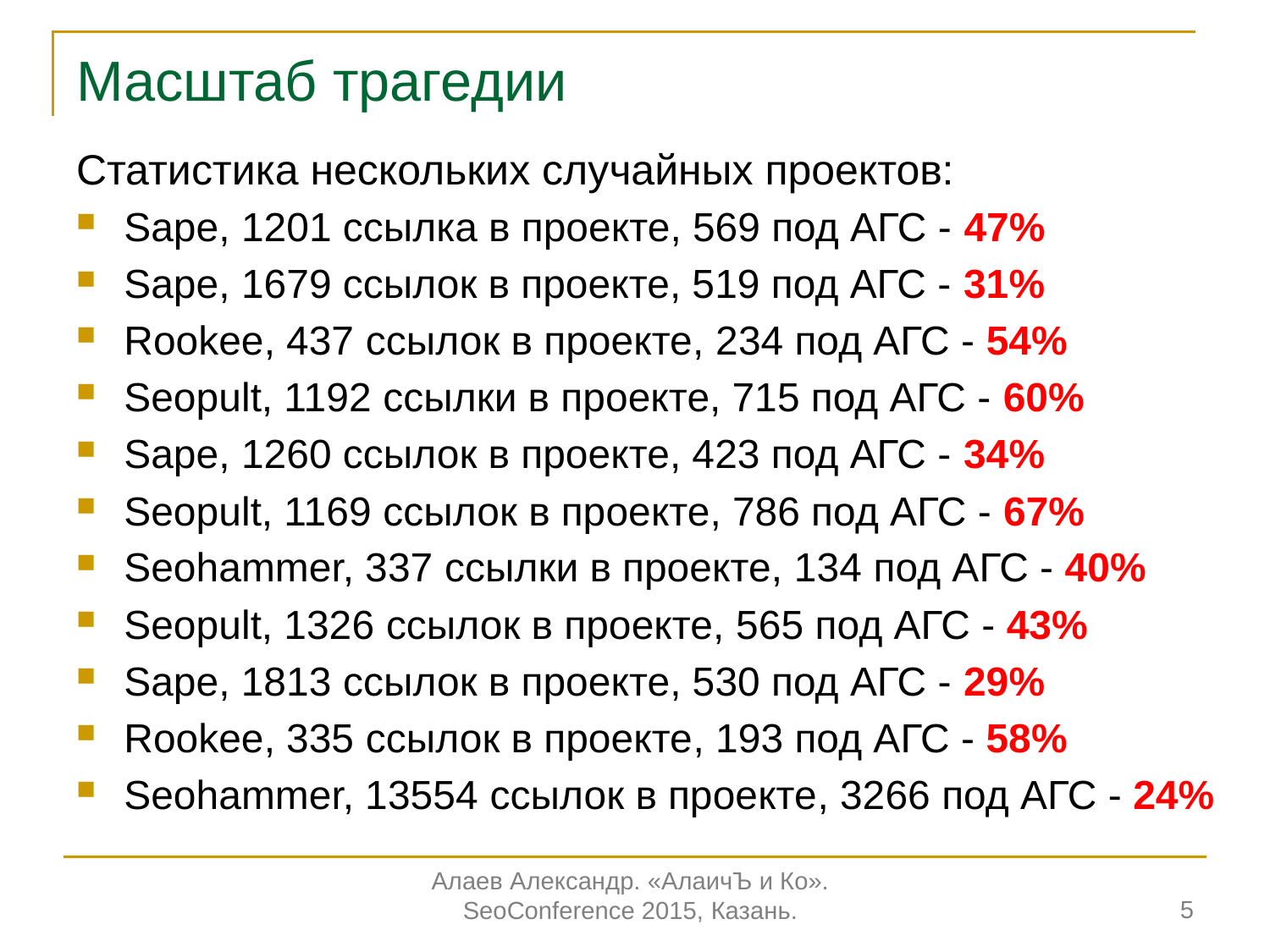

# Масштаб трагедии
Статистика нескольких случайных проектов:
Sape, 1201 ссылка в проекте, 569 под АГС - 47%
Sape, 1679 ссылок в проекте, 519 под АГС - 31%
Rookee, 437 ссылок в проекте, 234 под АГС - 54%
Seopult, 1192 ссылки в проекте, 715 под АГС - 60%
Sape, 1260 ссылок в проекте, 423 под АГС - 34%
Seopult, 1169 ссылок в проекте, 786 под АГС - 67%
Seohammer, 337 ссылки в проекте, 134 под АГС - 40%
Seopult, 1326 ссылок в проекте, 565 под АГС - 43%
Sape, 1813 ссылок в проекте, 530 под АГС - 29%
Rookee, 335 ссылок в проекте, 193 под АГС - 58%
Seohammer, 13554 ссылок в проекте, 3266 под АГС - 24%

5
Алаев Александр. «АлаичЪ и Ко».
SeoConference 2015, Казань.